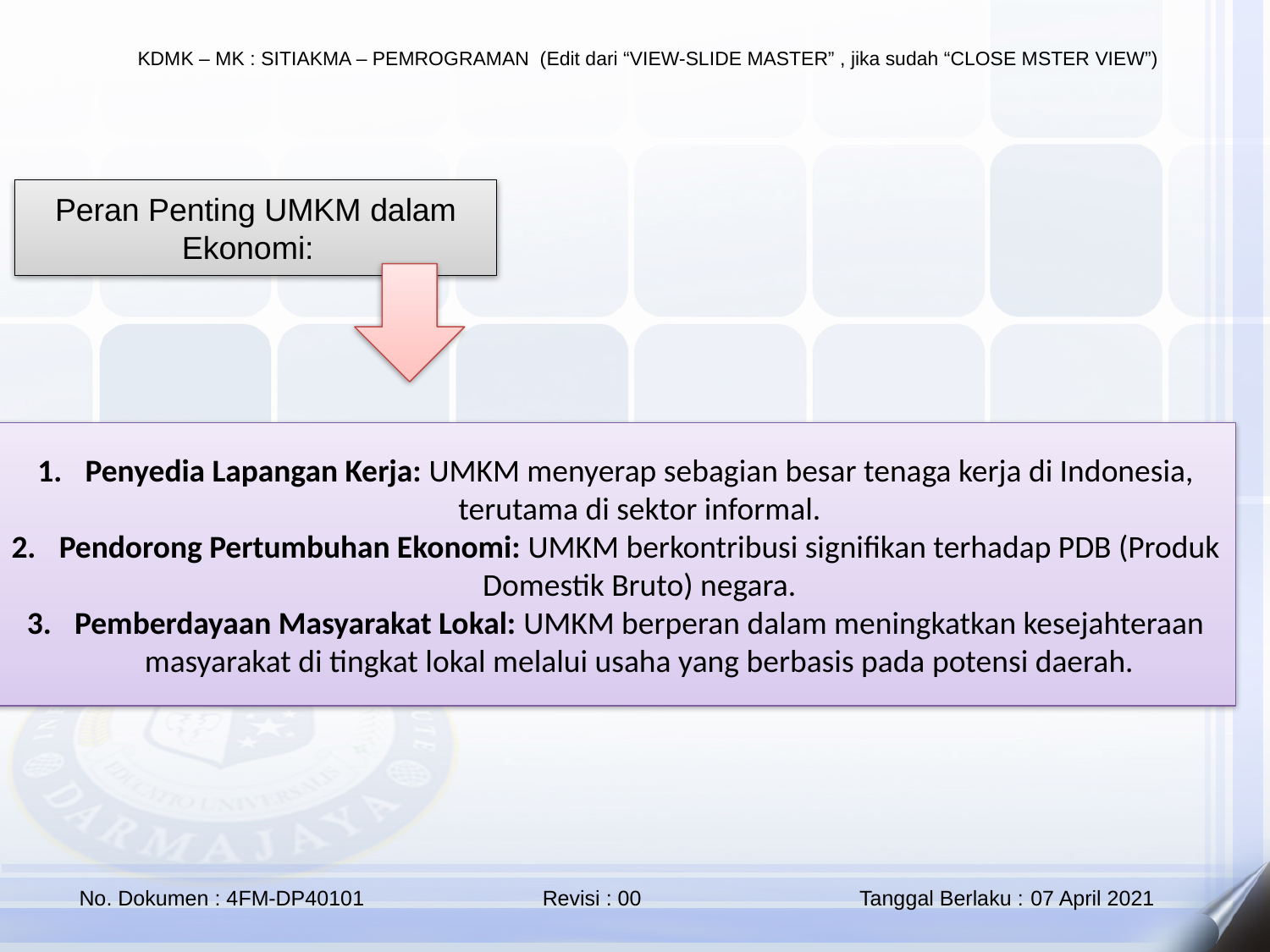

Peran Penting UMKM dalam Ekonomi:

Penyedia Lapangan Kerja: UMKM menyerap sebagian besar tenaga kerja di Indonesia, terutama di sektor informal.
Pendorong Pertumbuhan Ekonomi: UMKM berkontribusi signifikan terhadap PDB (Produk Domestik Bruto) negara.
Pemberdayaan Masyarakat Lokal: UMKM berperan dalam meningkatkan kesejahteraan masyarakat di tingkat lokal melalui usaha yang berbasis pada potensi daerah.